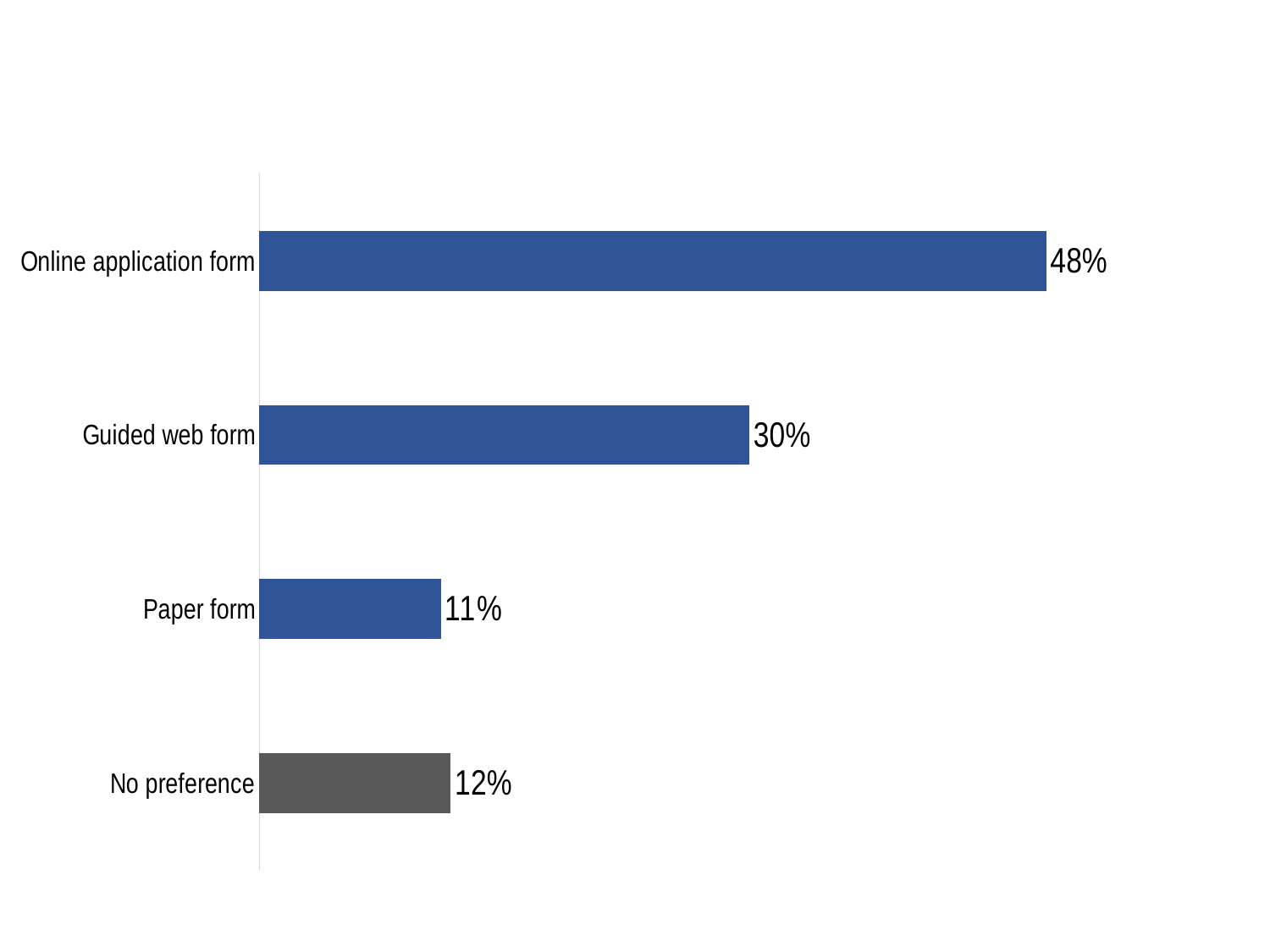

### Chart

| Category | Series 1 |
|---|---|
| Online application form | 0.477 |
| Guided web form | 0.297 |
| Paper form | 0.11 |
| No preference | 0.116 |